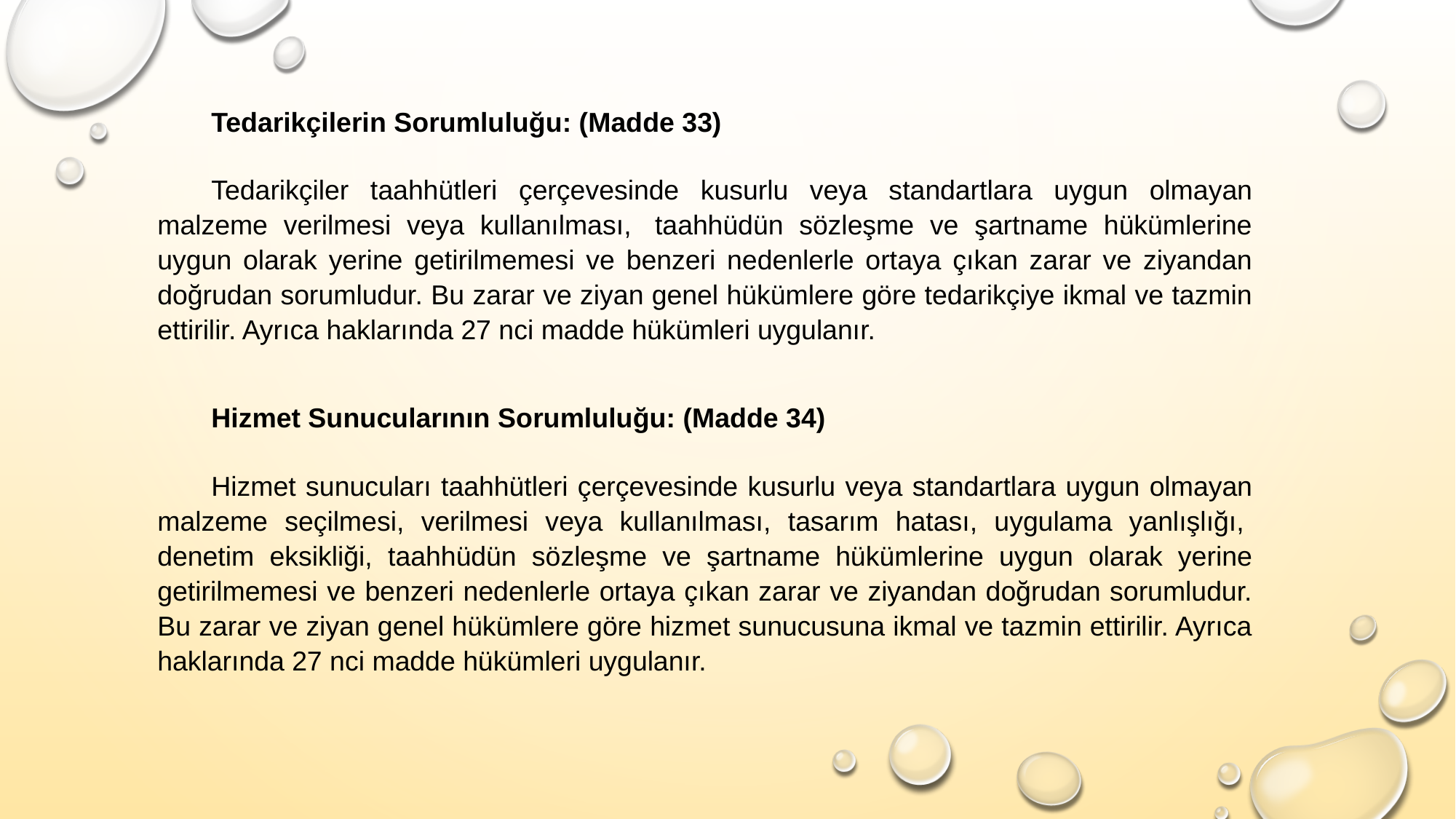

Tedarikçilerin Sorumluluğu: (Madde 33)

Tedarikçiler taahhütleri çerçevesinde kusurlu veya standartlara uygun olmayan malzeme verilmesi veya kullanılması,  taahhüdün sözleşme ve şartname hükümlerine uygun olarak yerine getirilmemesi ve benzeri nedenlerle ortaya çıkan zarar ve ziyandan doğrudan sorumludur. Bu zarar ve ziyan genel hükümlere göre tedarikçiye ikmal ve tazmin ettirilir. Ayrıca haklarında 27 nci madde hükümleri uygulanır.

Hizmet Sunucularının Sorumluluğu: (Madde 34)

Hizmet sunucuları taahhütleri çerçevesinde kusurlu veya standartlara uygun olmayan malzeme seçilmesi, verilmesi veya kullanılması, tasarım hatası, uygulama yanlışlığı,  denetim eksikliği, taahhüdün sözleşme ve şartname hükümlerine uygun olarak yerine getirilmemesi ve benzeri nedenlerle ortaya çıkan zarar ve ziyandan doğrudan sorumludur. Bu zarar ve ziyan genel hükümlere göre hizmet sunucusuna ikmal ve tazmin ettirilir. Ayrıca haklarında 27 nci madde hükümleri uygulanır.